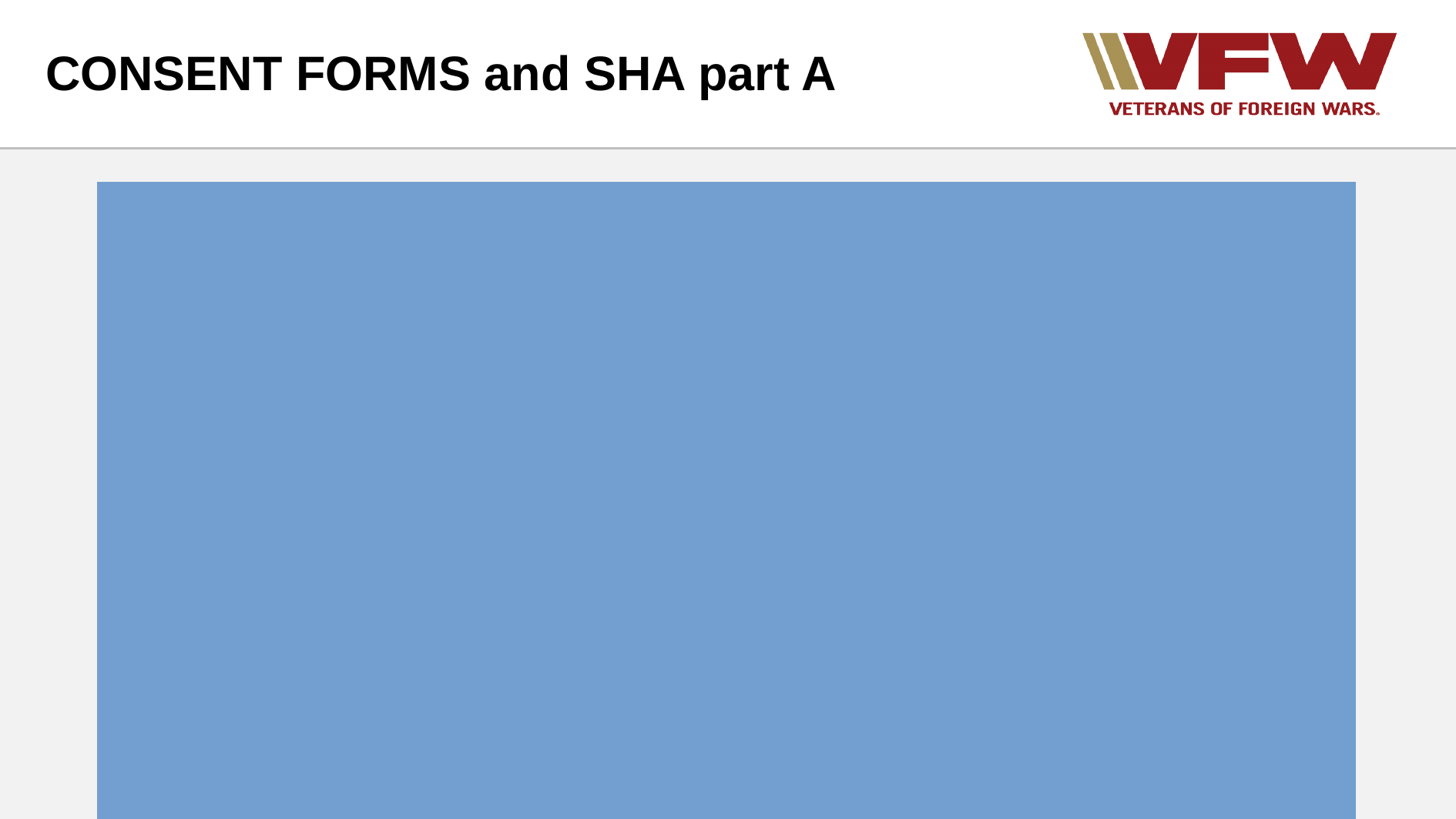

# CONSENT FORMS and SHA part A
2024 VFW Consent Forms Mandatory for all communications

Check to make certain form is completed and signed by service member

SHA part A mandatory for all BDD claims

Review form for conditions not treated while in service
Do not submit claims without SHA part A
Verify form is signed
Make certain PII on SHA part A is complete
address, phone numbers, and DoD ID #
7